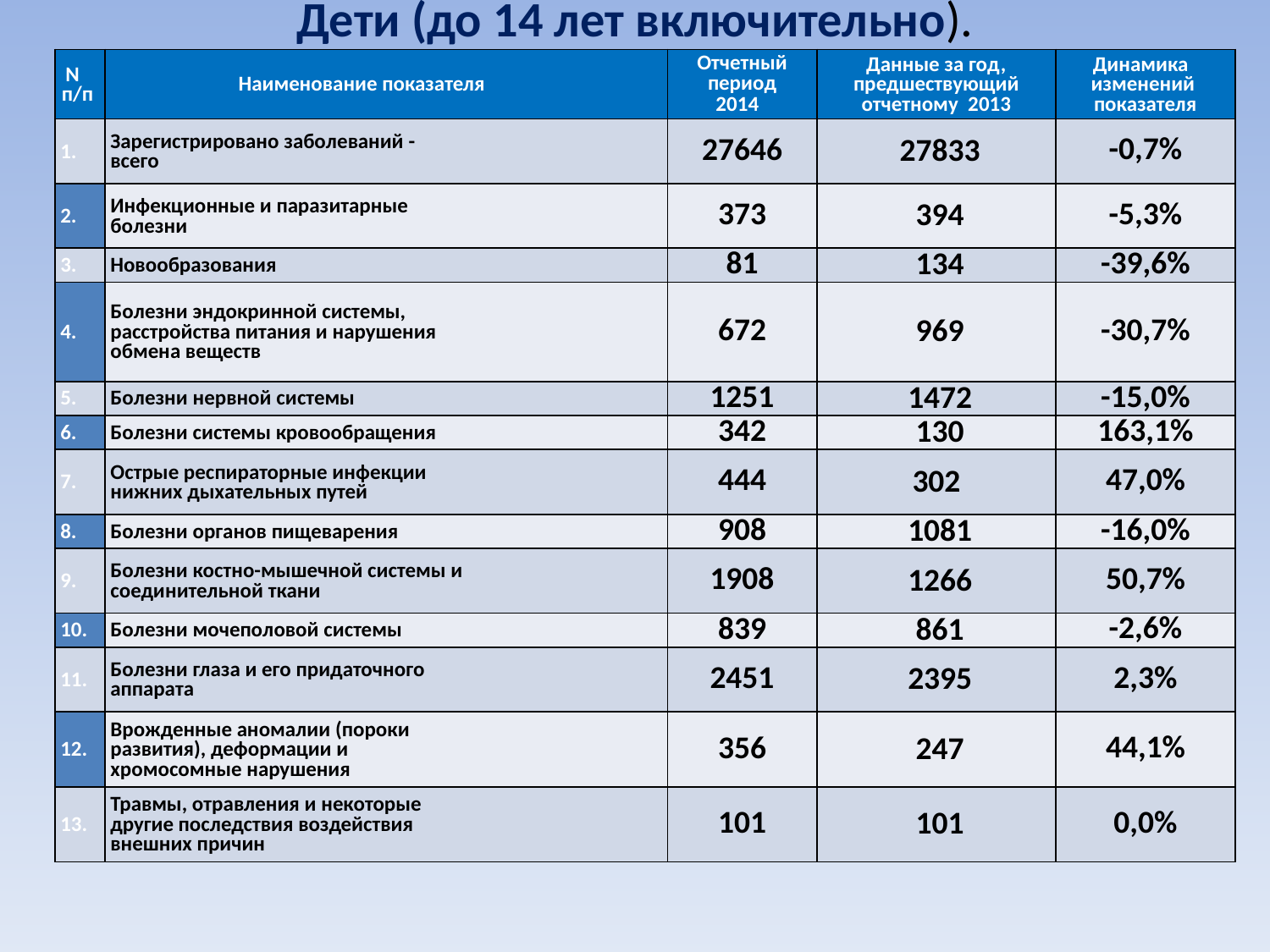

# Дети (до 14 лет включительно).
| N п/п | Наименование показателя | Отчетный период 2014 | Данные за год, предшествующий отчетному 2013 | Динамика изменений показателя |
| --- | --- | --- | --- | --- |
| 1. | Зарегистрировано заболеваний - всего | 27646 | 27833 | -0,7% |
| 2. | Инфекционные и паразитарные болезни | 373 | 394 | -5,3% |
| 3. | Новообразования | 81 | 134 | -39,6% |
| 4. | Болезни эндокринной системы, расстройства питания и нарушения обмена веществ | 672 | 969 | -30,7% |
| 5. | Болезни нервной системы | 1251 | 1472 | -15,0% |
| 6. | Болезни системы кровообращения | 342 | 130 | 163,1% |
| 7. | Острые респираторные инфекции нижних дыхательных путей | 444 | 302 | 47,0% |
| 8. | Болезни органов пищеварения | 908 | 1081 | -16,0% |
| 9. | Болезни костно-мышечной системы и соединительной ткани | 1908 | 1266 | 50,7% |
| 10. | Болезни мочеполовой системы | 839 | 861 | -2,6% |
| 11. | Болезни глаза и его придаточного аппарата | 2451 | 2395 | 2,3% |
| 12. | Врожденные аномалии (пороки развития), деформации и хромосомные нарушения | 356 | 247 | 44,1% |
| 13. | Травмы, отравления и некоторые другие последствия воздействия внешних причин | 101 | 101 | 0,0% |